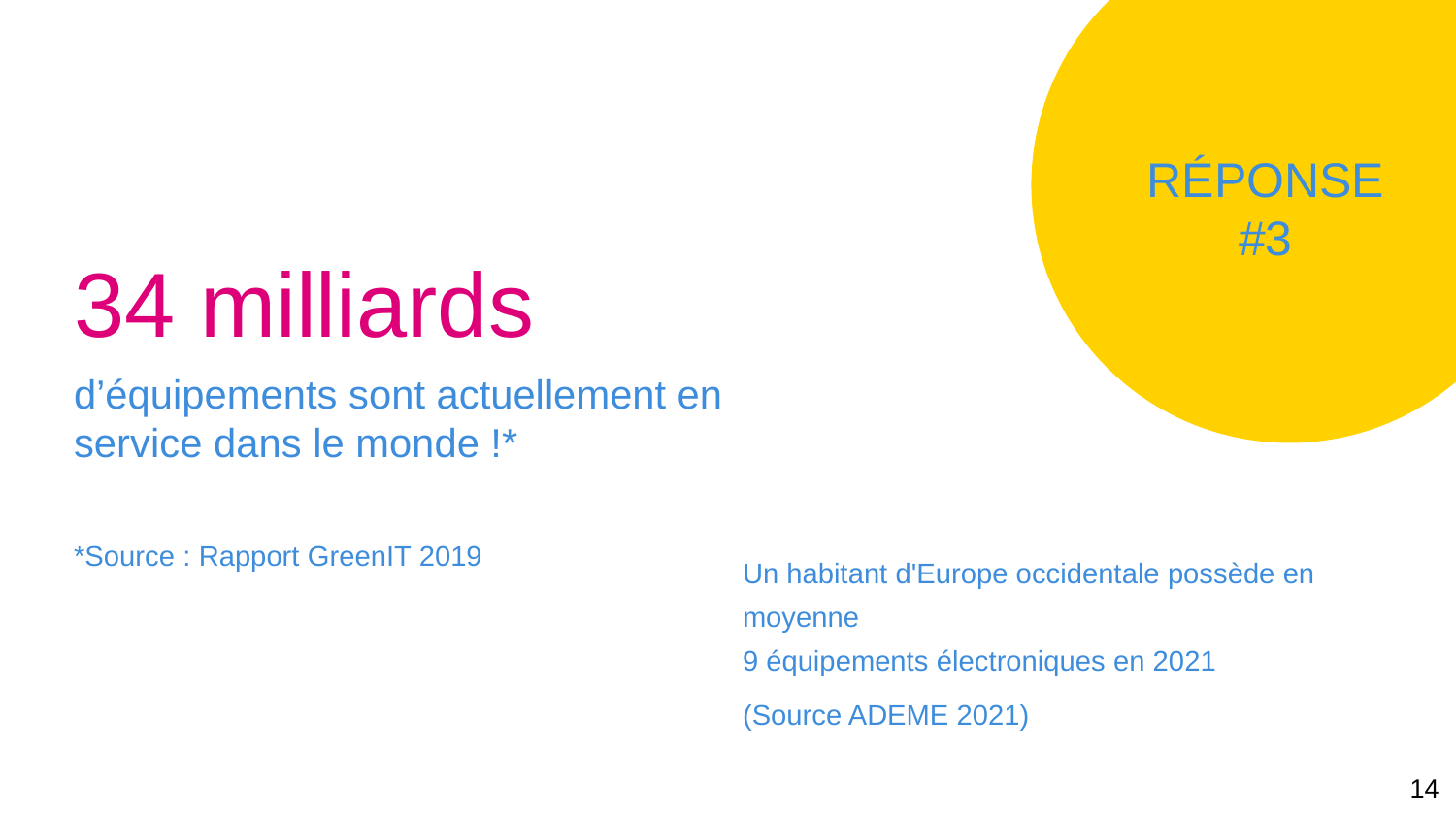

RÉPONSE
#3
34 milliards
d’équipements sont actuellement en service dans le monde !*

*Source : Rapport GreenIT 2019
Un habitant d'Europe occidentale possède en moyenne
9 équipements électroniques en 2021
(Source ADEME 2021)
14